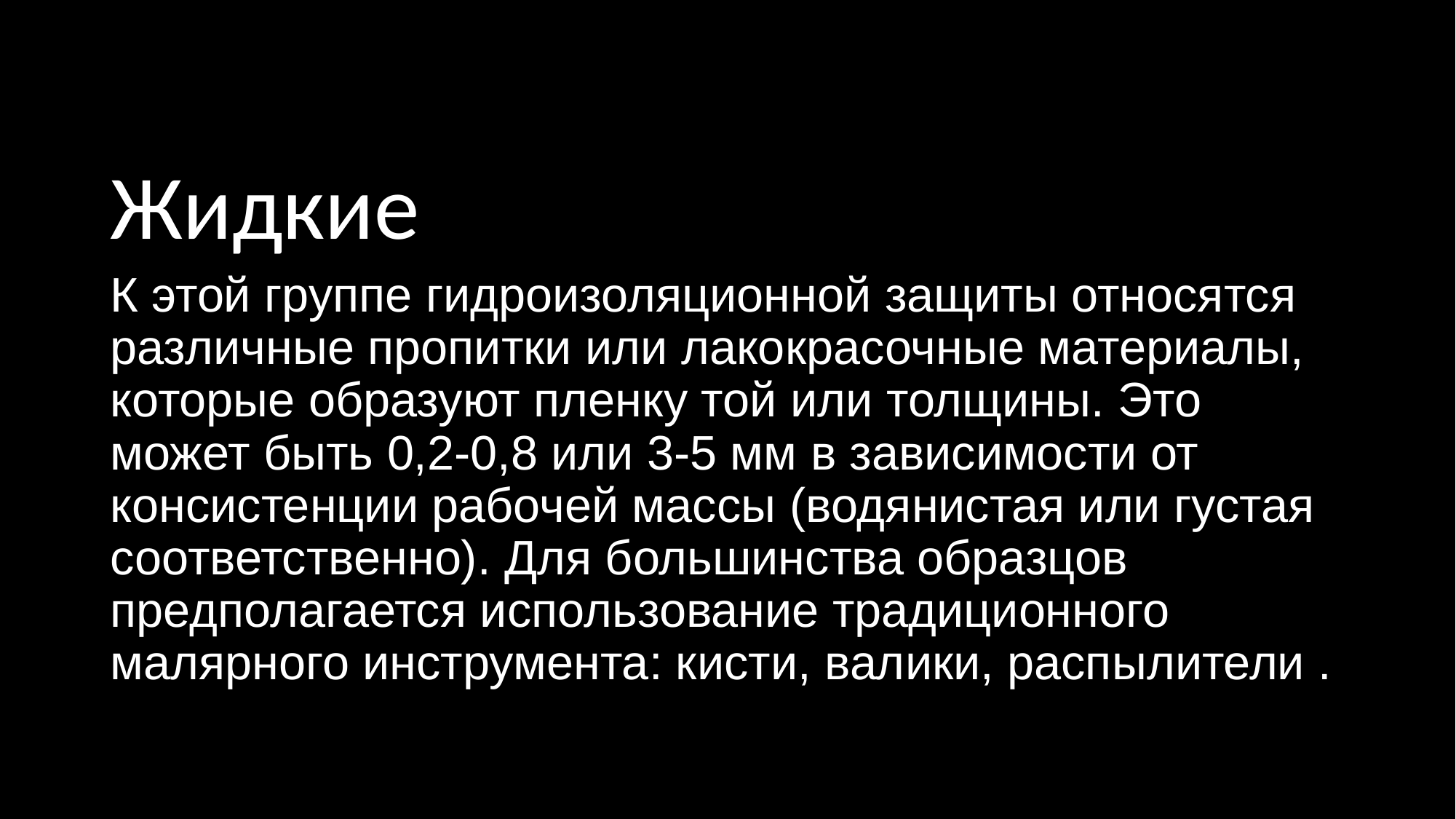

# Жидкие
К этой группе гидроизоляционной защиты относятся различные пропитки или лакокрасочные материалы, которые образуют пленку той или толщины. Это может быть 0,2-0,8 или 3-5 мм в зависимости от консистенции рабочей массы (водянистая или густая соответственно). Для большинства образцов предполагается использование традиционного малярного инструмента: кисти, валики, распылители .